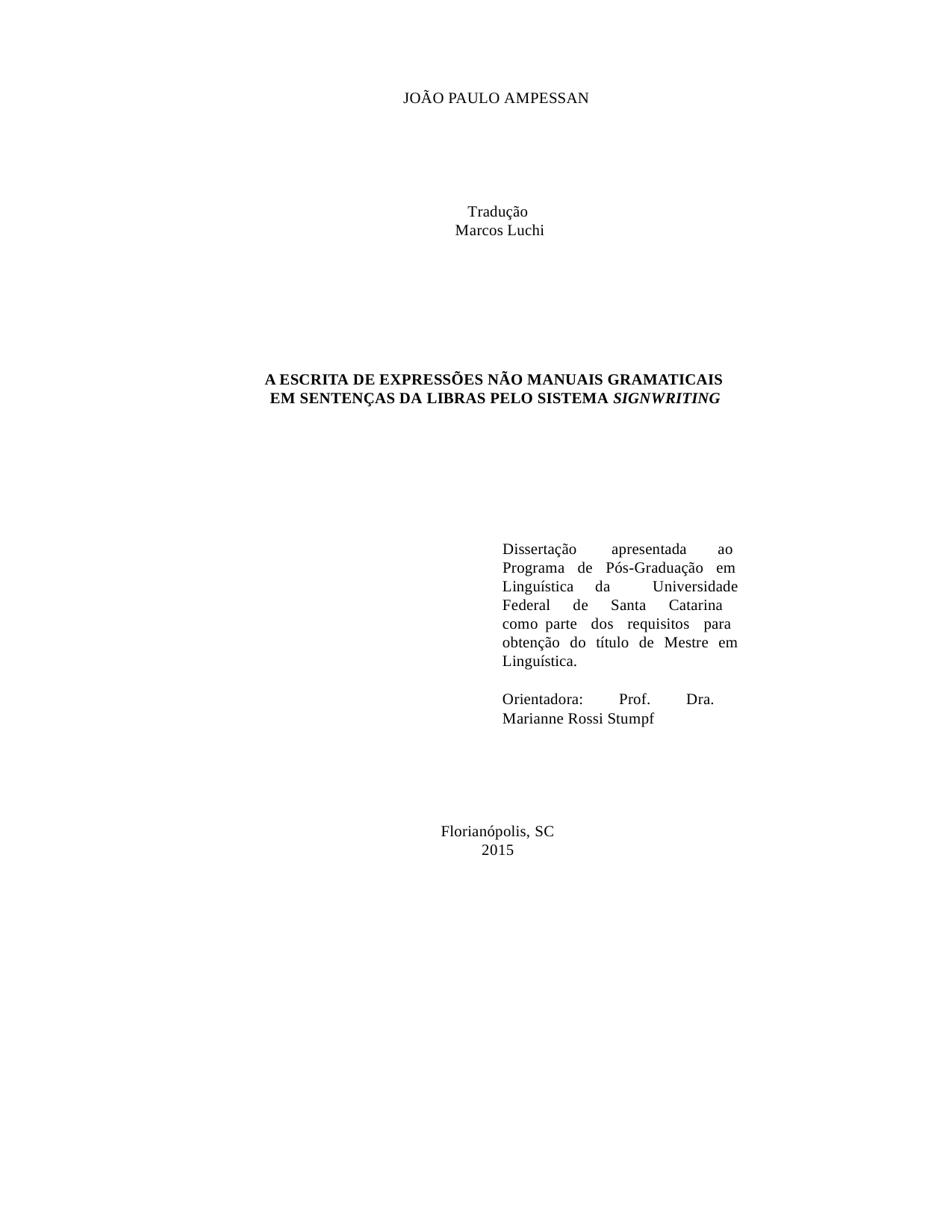

JOÃO PAULO AMPESSAN
Tradução Marcos Luchi
A ESCRITA DE EXPRESSÕES NÃO MANUAIS GRAMATICAIS EM SENTENÇAS DA LIBRAS PELO SISTEMA SIGNWRITING
Dissertação Programa   de
apresentada	ao Pós-Graduação   em
Linguística     da          Universidade Federal   de   Santa   Catarina   como parte  dos  requisitos  para  obtenção do título de Mestre em Linguística.

Orientadora:   Prof.   Dra.   Marianne Rossi Stumpf
Florianópolis, SC 2015